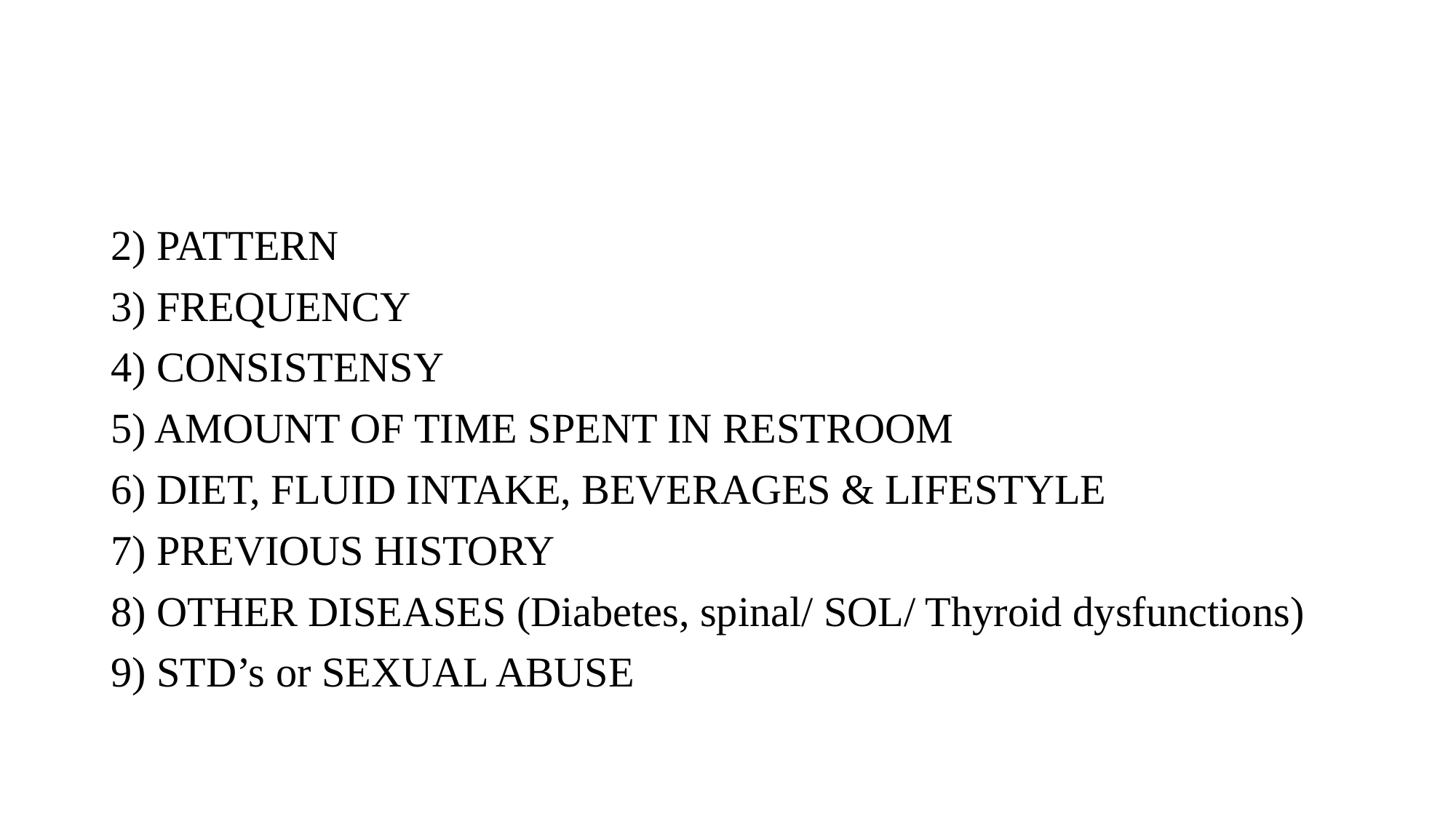

#
2) PATTERN
3) FREQUENCY
4) CONSISTENSY
5) AMOUNT OF TIME SPENT IN RESTROOM
6) DIET, FLUID INTAKE, BEVERAGES & LIFESTYLE
7) PREVIOUS HISTORY
8) OTHER DISEASES (Diabetes, spinal/ SOL/ Thyroid dysfunctions)
9) STD’s or SEXUAL ABUSE